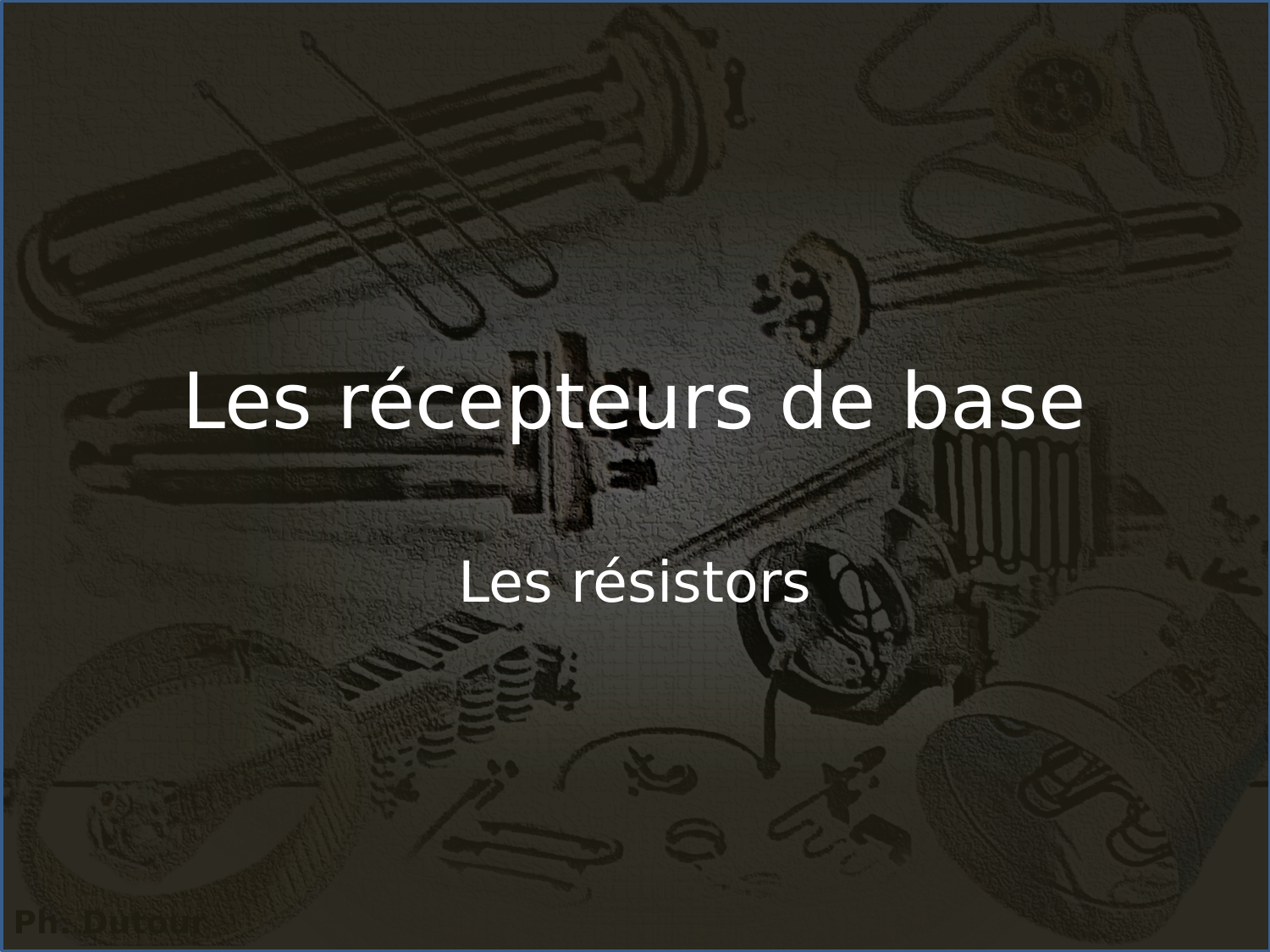

# Les récepteurs de base
Les résistors